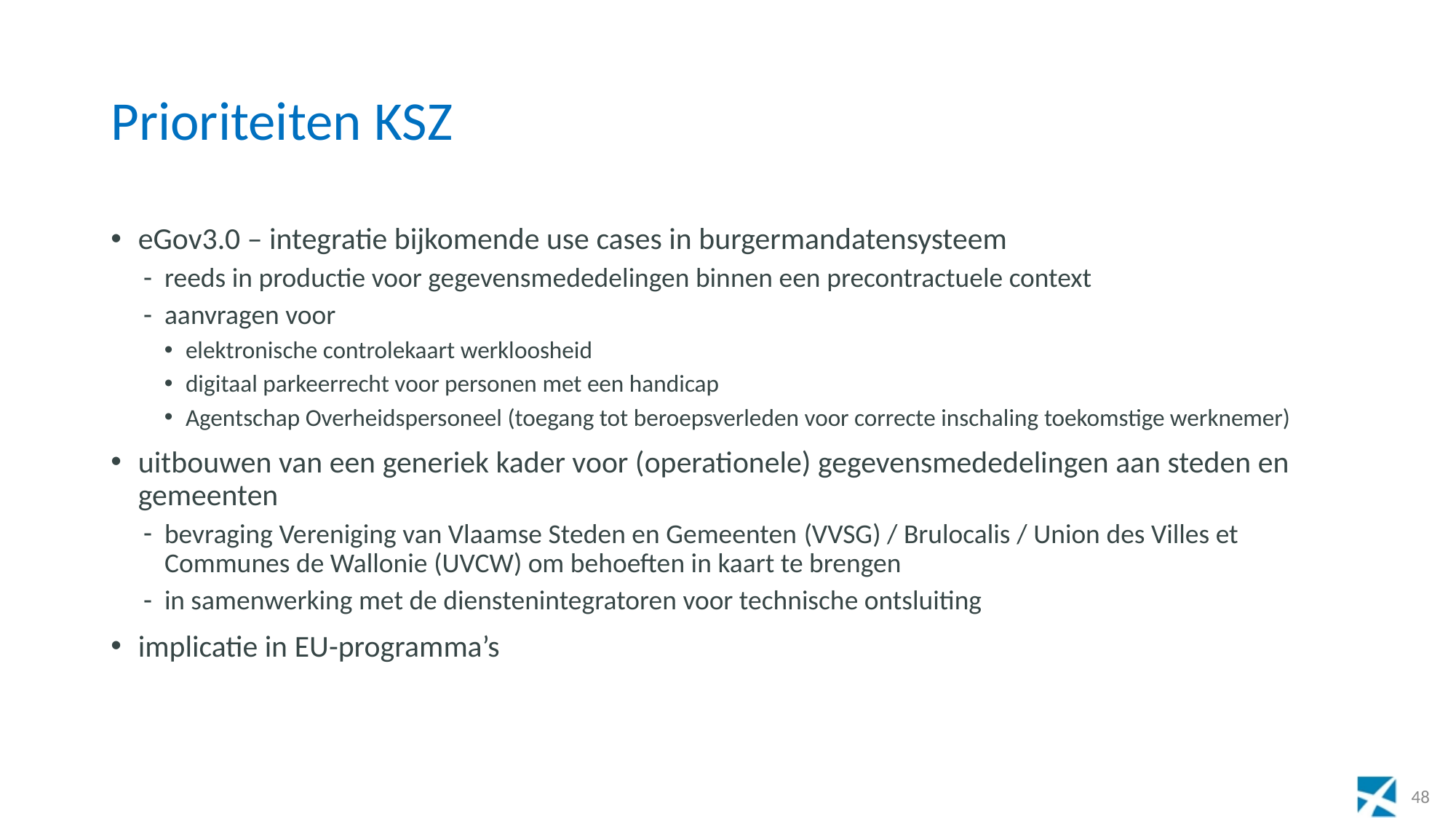

# Prioriteiten KSZ
eGov3.0 – integratie bijkomende use cases in burgermandatensysteem
reeds in productie voor gegevensmededelingen binnen een precontractuele context
aanvragen voor
elektronische controlekaart werkloosheid
digitaal parkeerrecht voor personen met een handicap
Agentschap Overheidspersoneel (toegang tot beroepsverleden voor correcte inschaling toekomstige werknemer)
uitbouwen van een generiek kader voor (operationele) gegevensmededelingen aan steden en gemeenten
bevraging Vereniging van Vlaamse Steden en Gemeenten (VVSG) / Brulocalis / Union des Villes et Communes de Wallonie (UVCW) om behoeften in kaart te brengen
in samenwerking met de dienstenintegratoren voor technische ontsluiting
implicatie in EU-programma’s
48